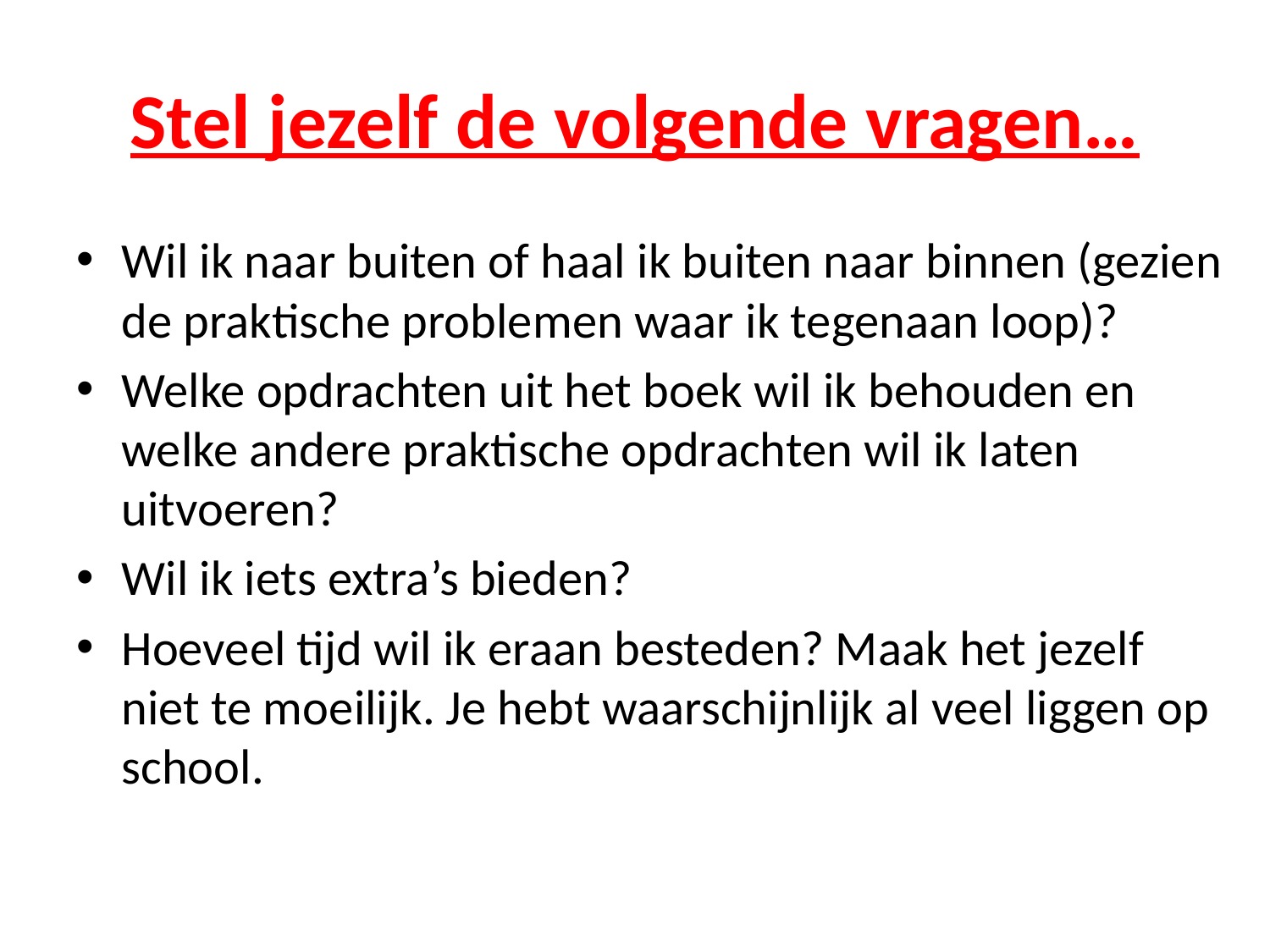

# Stel jezelf de volgende vragen…
Wil ik naar buiten of haal ik buiten naar binnen (gezien de praktische problemen waar ik tegenaan loop)?
Welke opdrachten uit het boek wil ik behouden en welke andere praktische opdrachten wil ik laten uitvoeren?
Wil ik iets extra’s bieden?
Hoeveel tijd wil ik eraan besteden? Maak het jezelf niet te moeilijk. Je hebt waarschijnlijk al veel liggen op school.